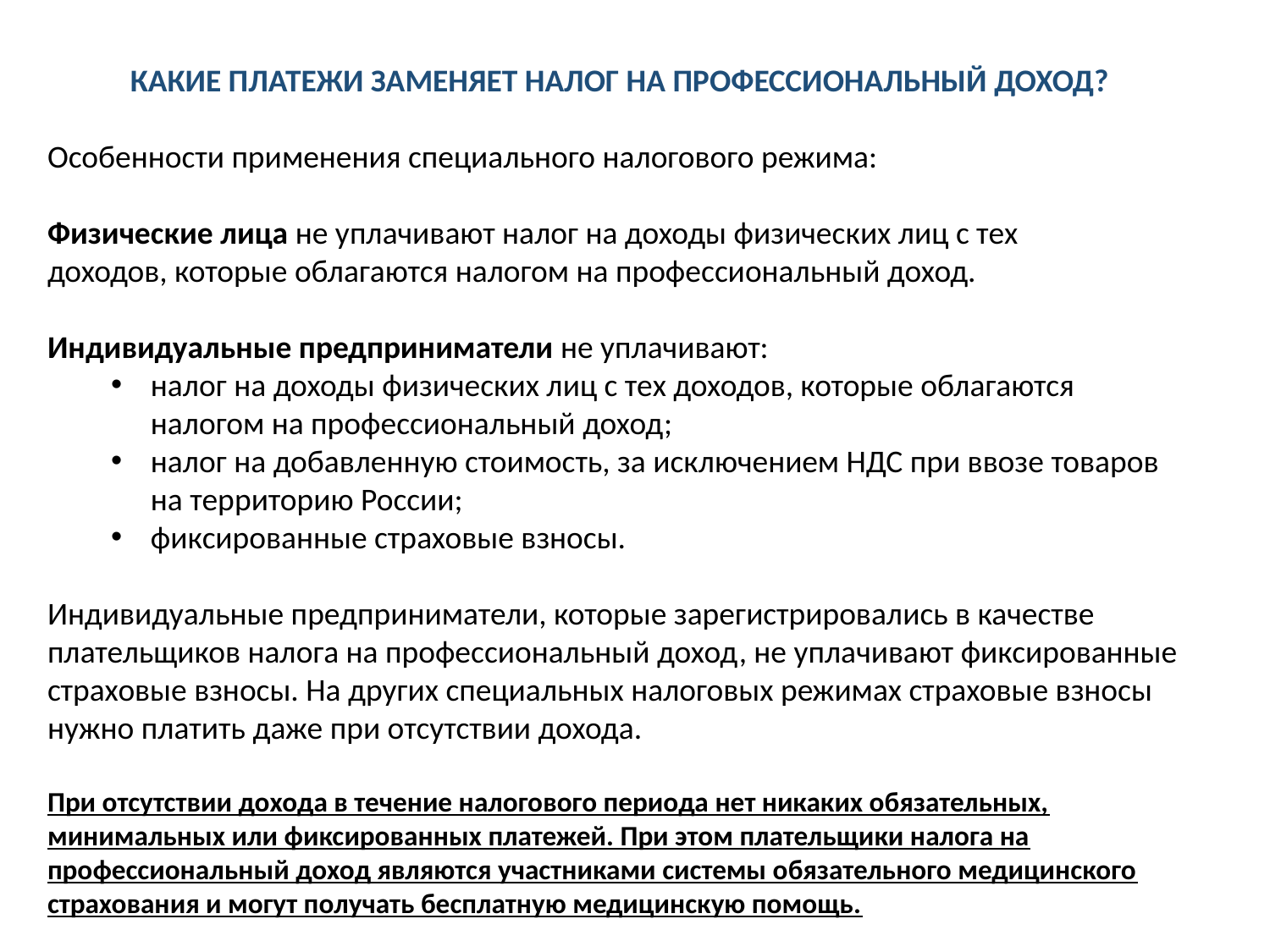

КАКИЕ ПЛАТЕЖИ ЗАМЕНЯЕТ НАЛОГ НА ПРОФЕССИОНАЛЬНЫЙ ДОХОД?

Особенности применения специального налогового режима:

Физические лица не уплачивают налог на доходы физических лиц с тех             доходов, которые облагаются налогом на профессиональный доход.

Индивидуальные предприниматели не уплачивают:
налог на доходы физических лиц с тех доходов, которые облагаются налогом на профессиональный доход;
налог на добавленную стоимость, за исключением НДС при ввозе товаров на территорию России;
фиксированные страховые взносы.

Индивидуальные предприниматели, которые зарегистрировались в качестве плательщиков налога на профессиональный доход, не уплачивают фиксированные страховые взносы. На других специальных налоговых режимах страховые взносы нужно платить даже при отсутствии дохода.

При отсутствии дохода в течение налогового периода нет никаких обязательных, минимальных или фиксированных платежей. При этом плательщики налога на профессиональный доход являются участниками системы обязательного медицинского страхования и могут получать бесплатную медицинскую помощь.